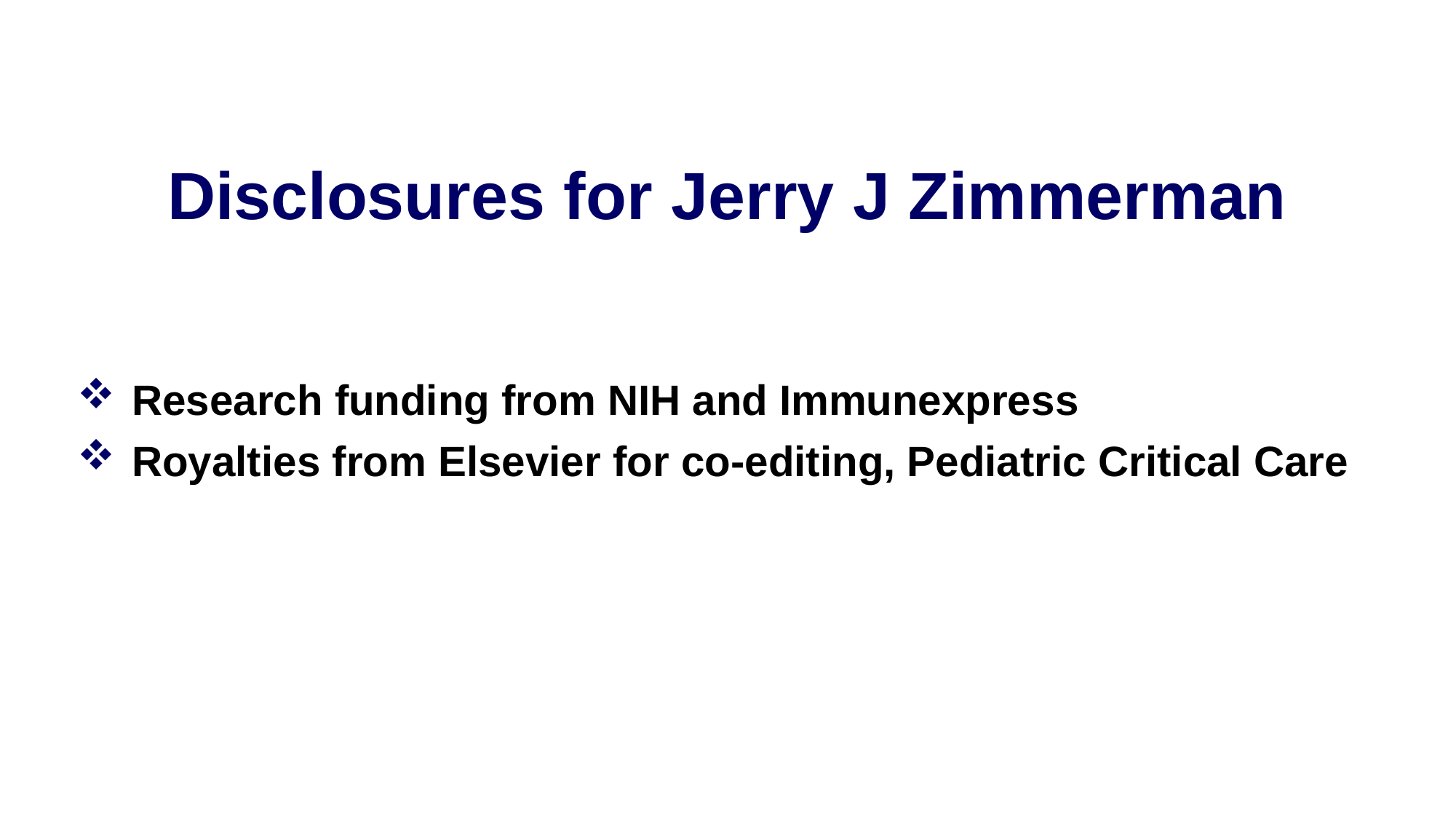

# Disclosures for Jerry J Zimmerman
Research funding from NIH and Immunexpress
Royalties from Elsevier for co-editing, Pediatric Critical Care